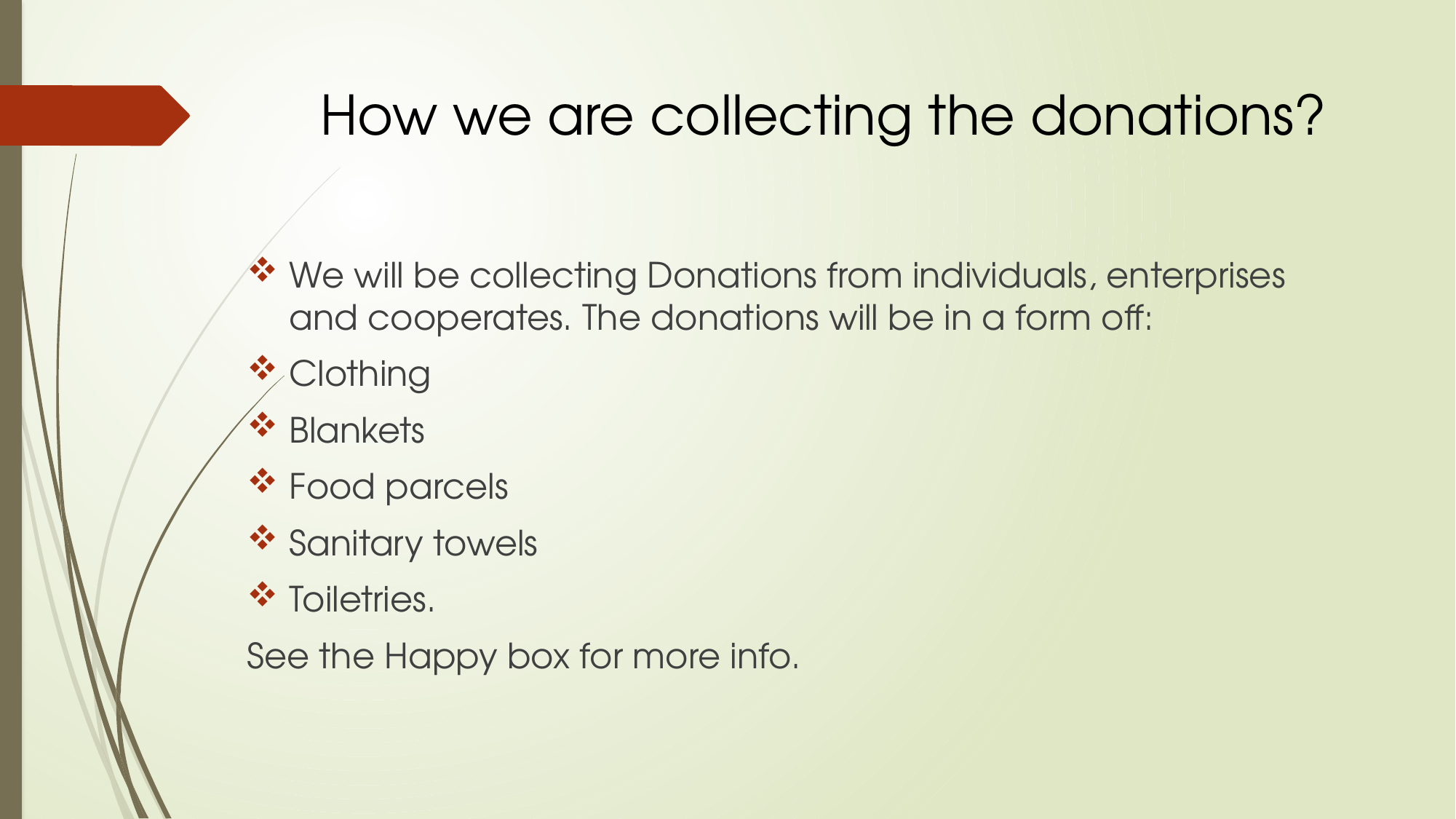

# How we are collecting the donations?
We will be collecting Donations from individuals, enterprises and cooperates. The donations will be in a form off:
Clothing
Blankets
Food parcels
Sanitary towels
Toiletries.
See the Happy box for more info.